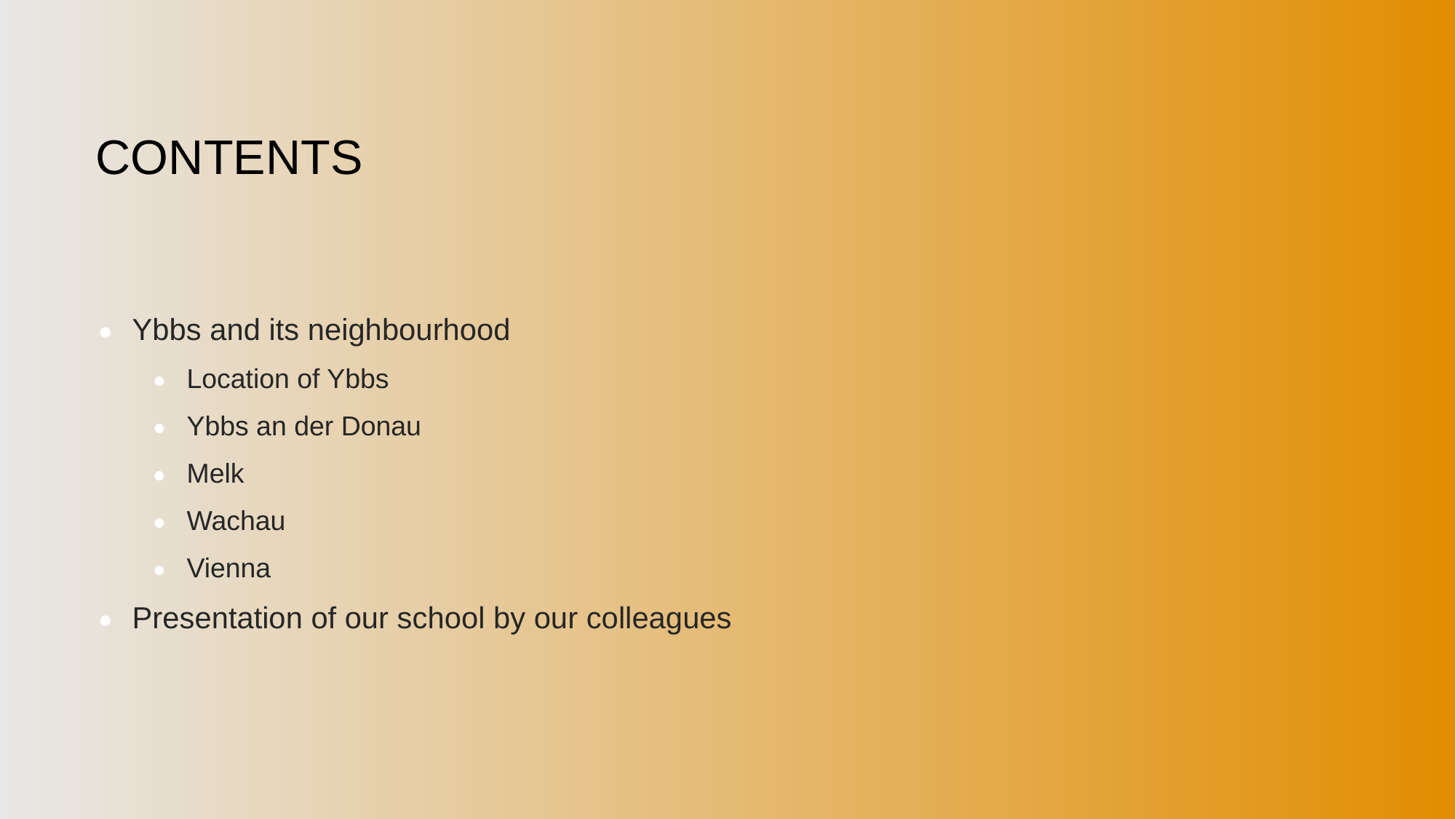

# CONTENTS
Ybbs and its neighbourhood
Location of Ybbs
Ybbs an der Donau
Melk
Wachau
Vienna
Presentation of our school by our colleagues